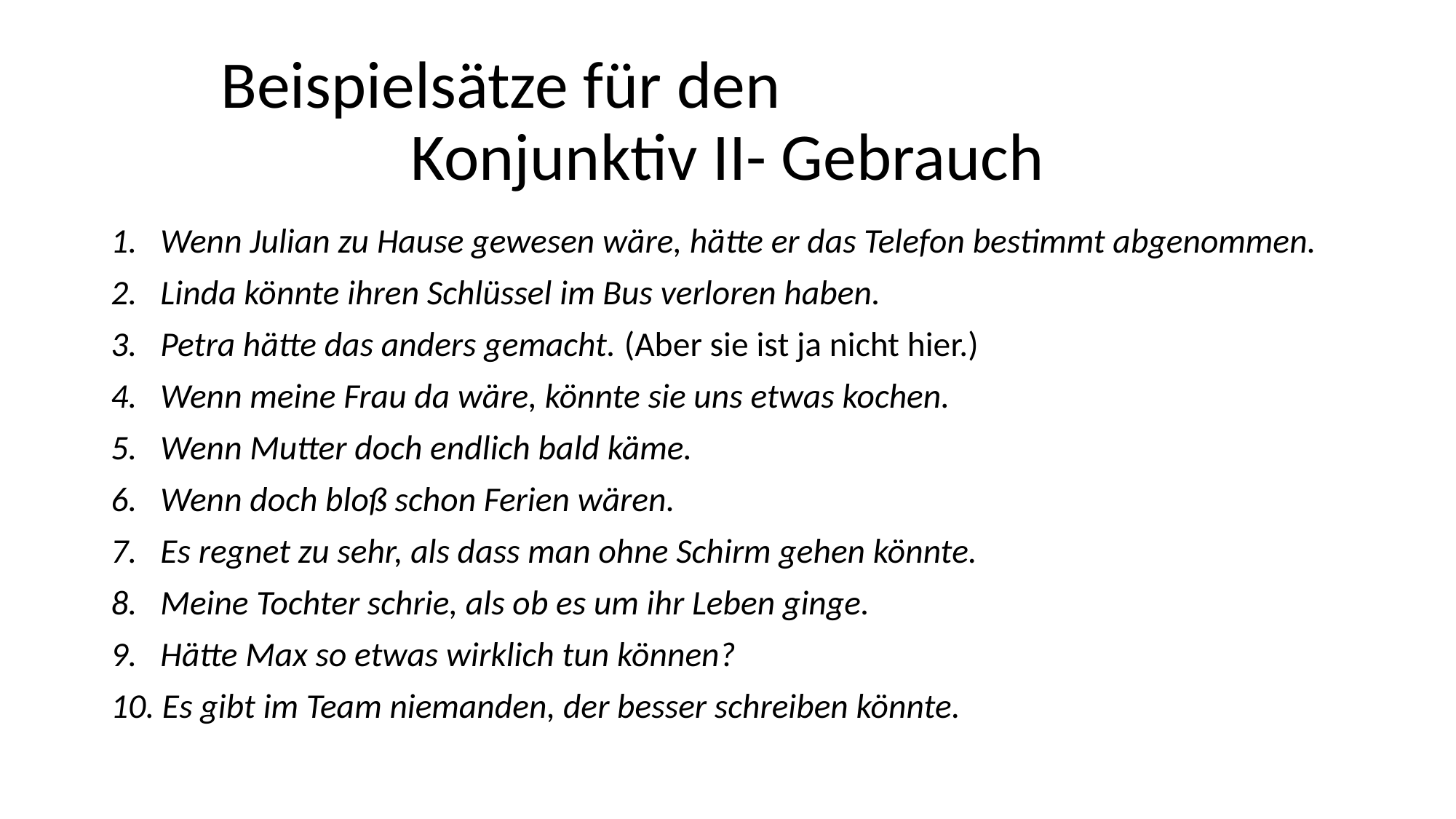

# Beispielsätze für den                                Konjunktiv II- Gebrauch
1.   Wenn Julian zu Hause gewesen wäre, hätte er das Telefon bestimmt abgenommen.
2.   Linda könnte ihren Schlüssel im Bus verloren haben.
3.   Petra hätte das anders gemacht. (Aber sie ist ja nicht hier.)
4.   Wenn meine Frau da wäre, könnte sie uns etwas kochen.
5.   Wenn Mutter doch endlich bald käme.
6.   Wenn doch bloß schon Ferien wären.
7.   Es regnet zu sehr, als dass man ohne Schirm gehen könnte.
8.   Meine Tochter schrie, als ob es um ihr Leben ginge.
9.   Hätte Max so etwas wirklich tun können?
10. Es gibt im Team niemanden, der besser schreiben könnte.